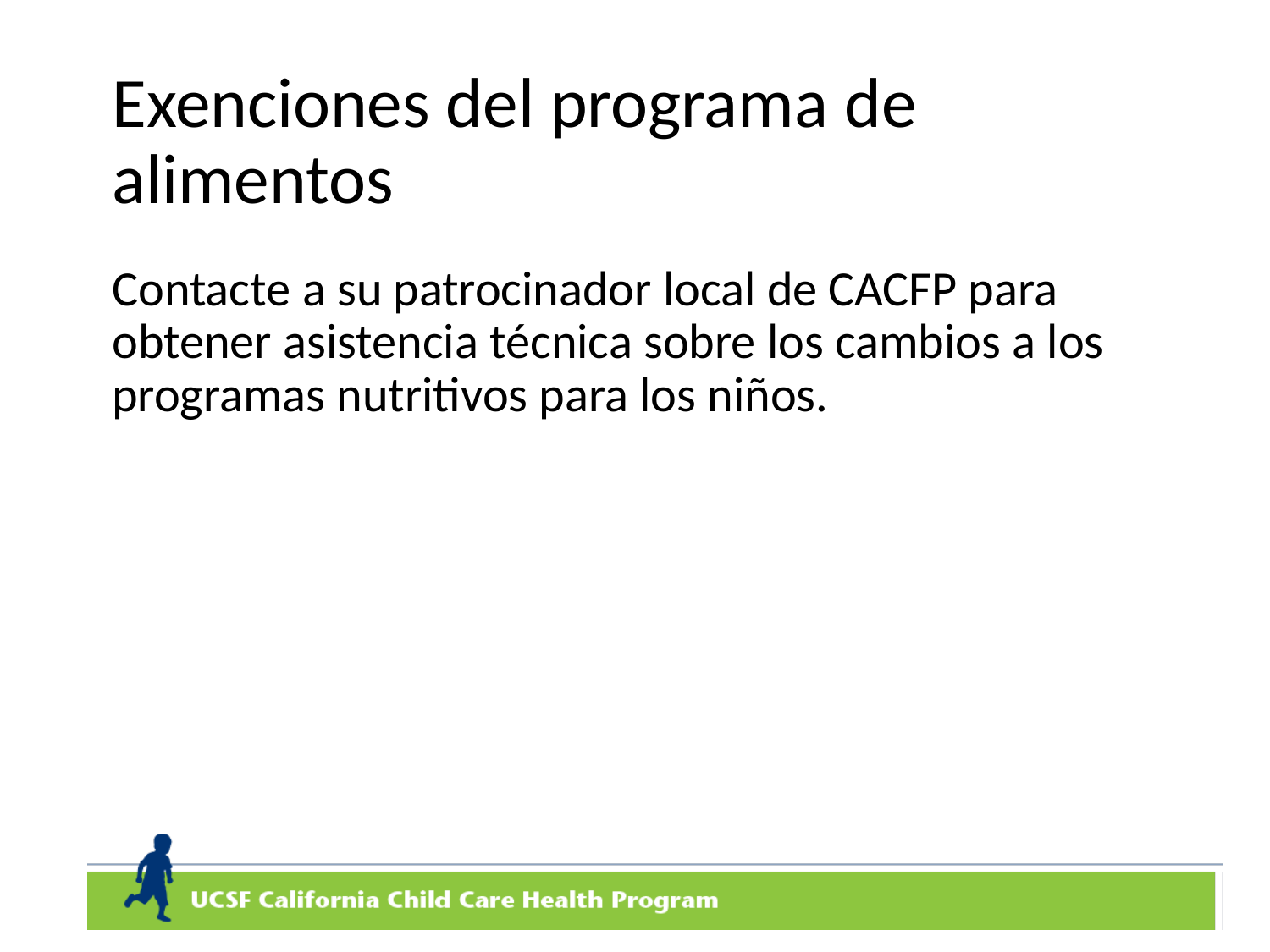

# Exenciones del programa de alimentos
Contacte a su patrocinador local de CACFP para obtener asistencia técnica sobre los cambios a los programas nutritivos para los niños.